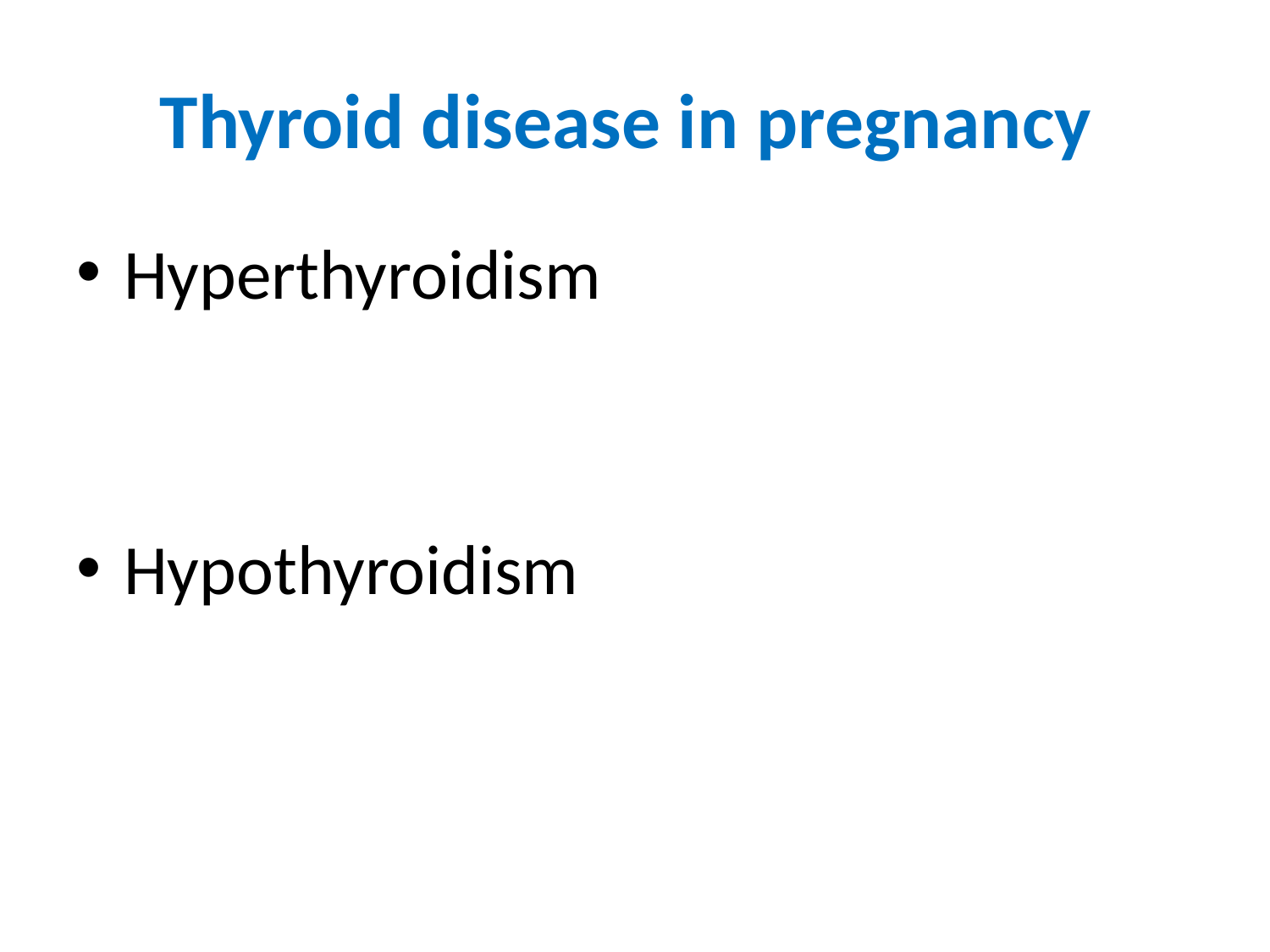

# Thyroid disease in pregnancy
Hyperthyroidism

Hypothyroidism